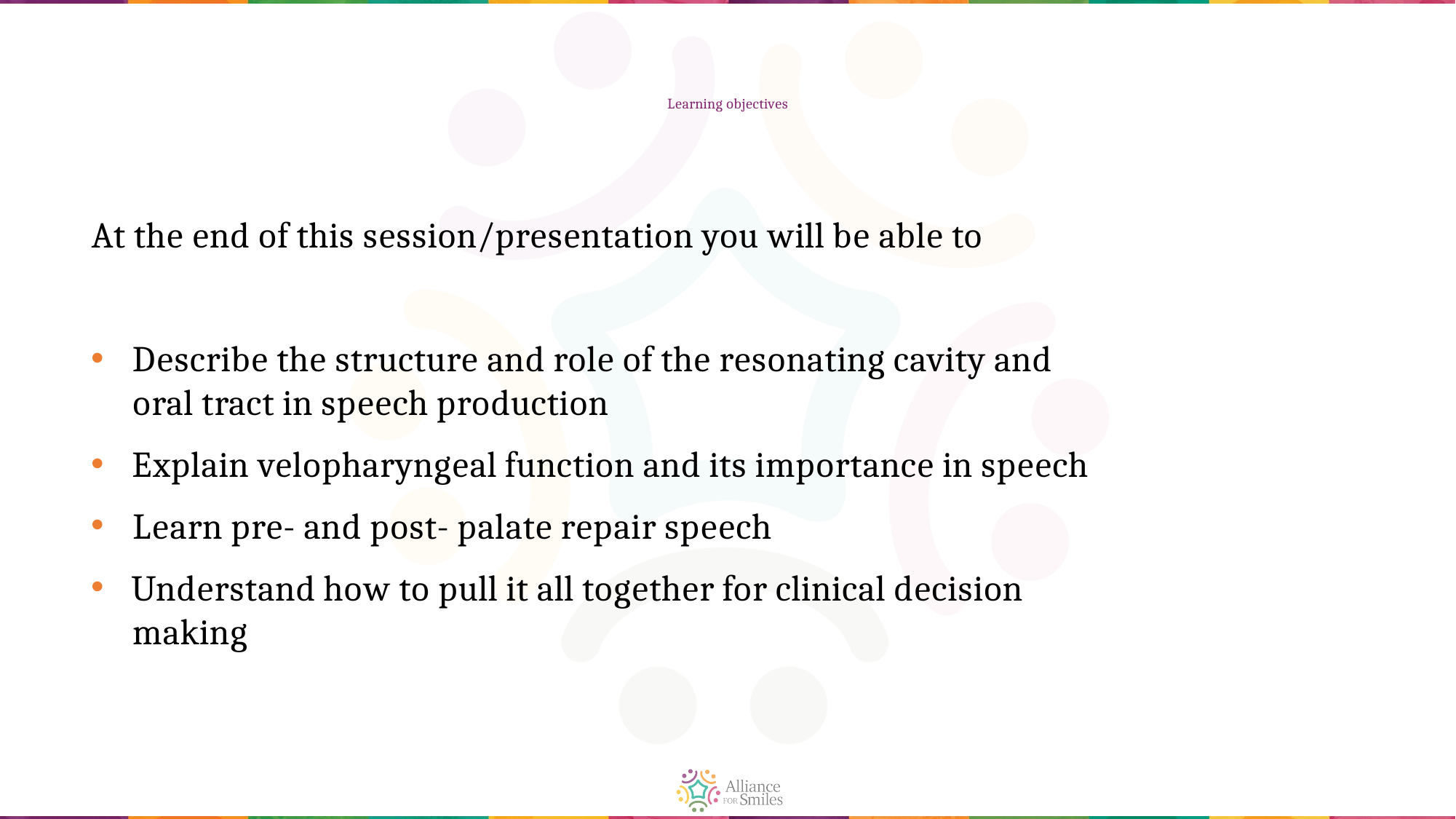

# Learning objectives
At the end of this session/presentation you will be able to

Describe the structure and role of the resonating cavity and oral tract in speech production
Explain velopharyngeal function and its importance in speech
Learn pre- and post- palate repair speech
Understand how to pull it all together for clinical decision making